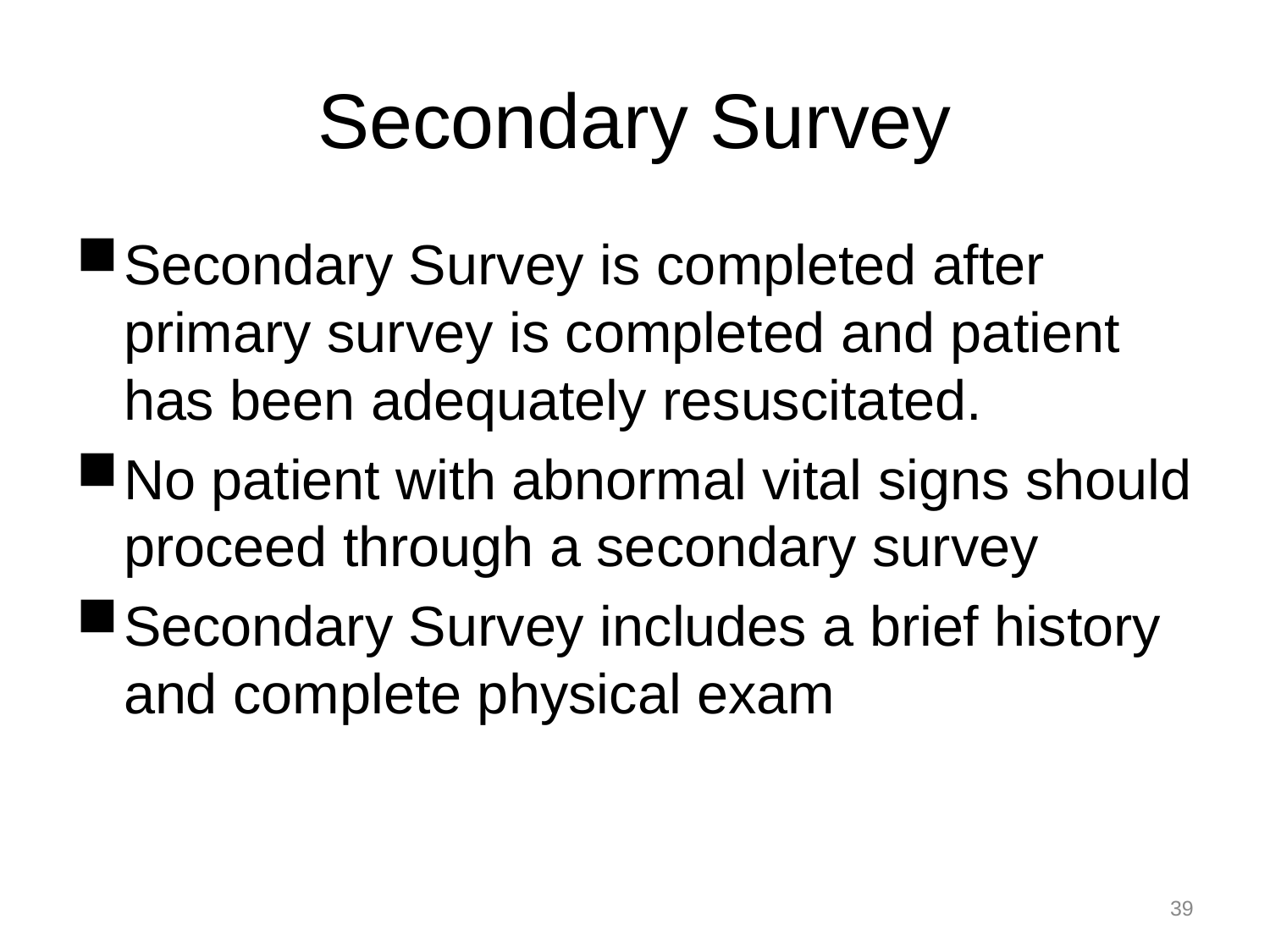

# Secondary Survey
Secondary Survey is completed after primary survey is completed and patient has been adequately resuscitated.
No patient with abnormal vital signs should proceed through a secondary survey
Secondary Survey includes a brief history and complete physical exam
39